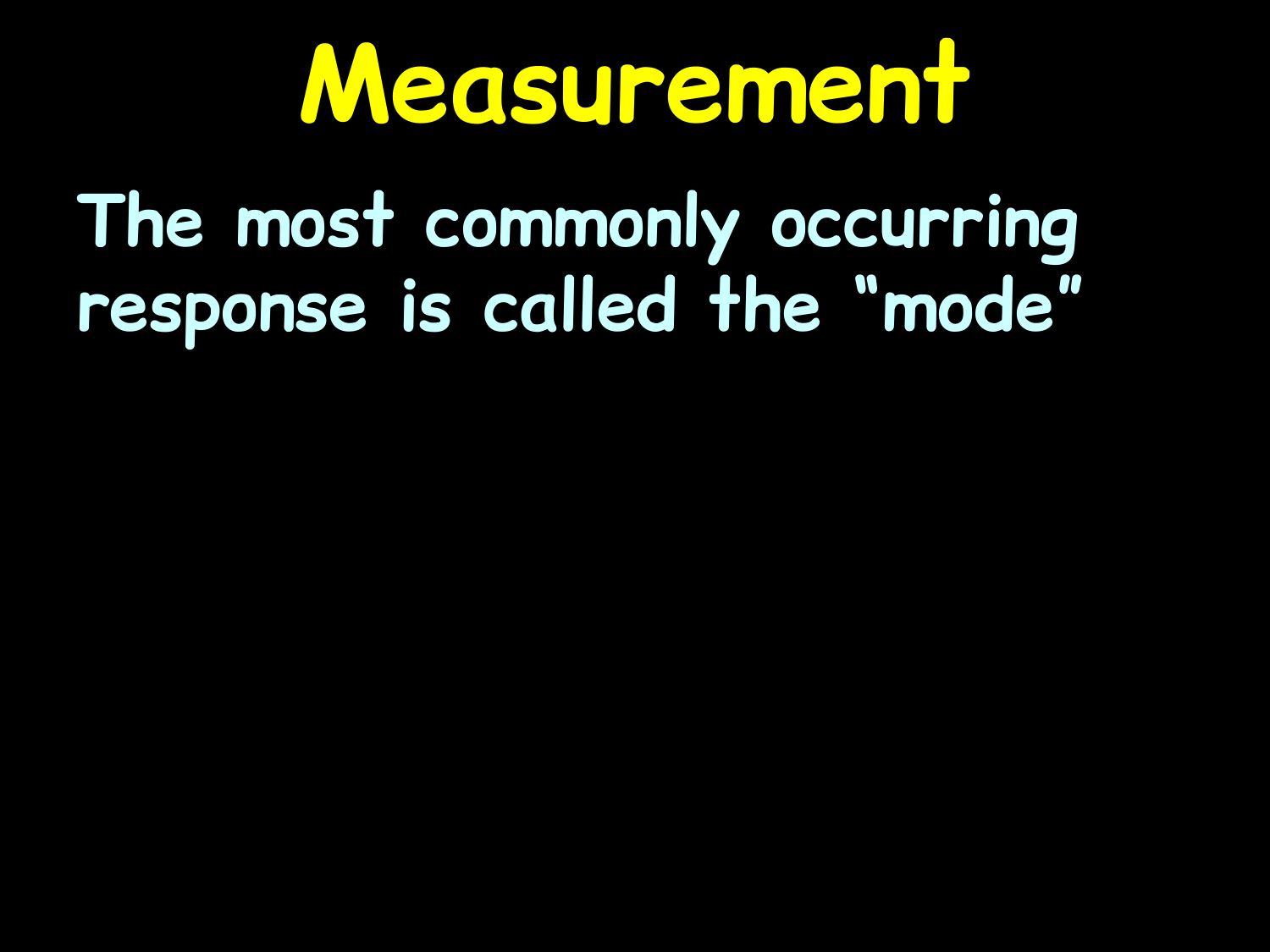

# Measurement
The most commonly occurring response is called the “mode”